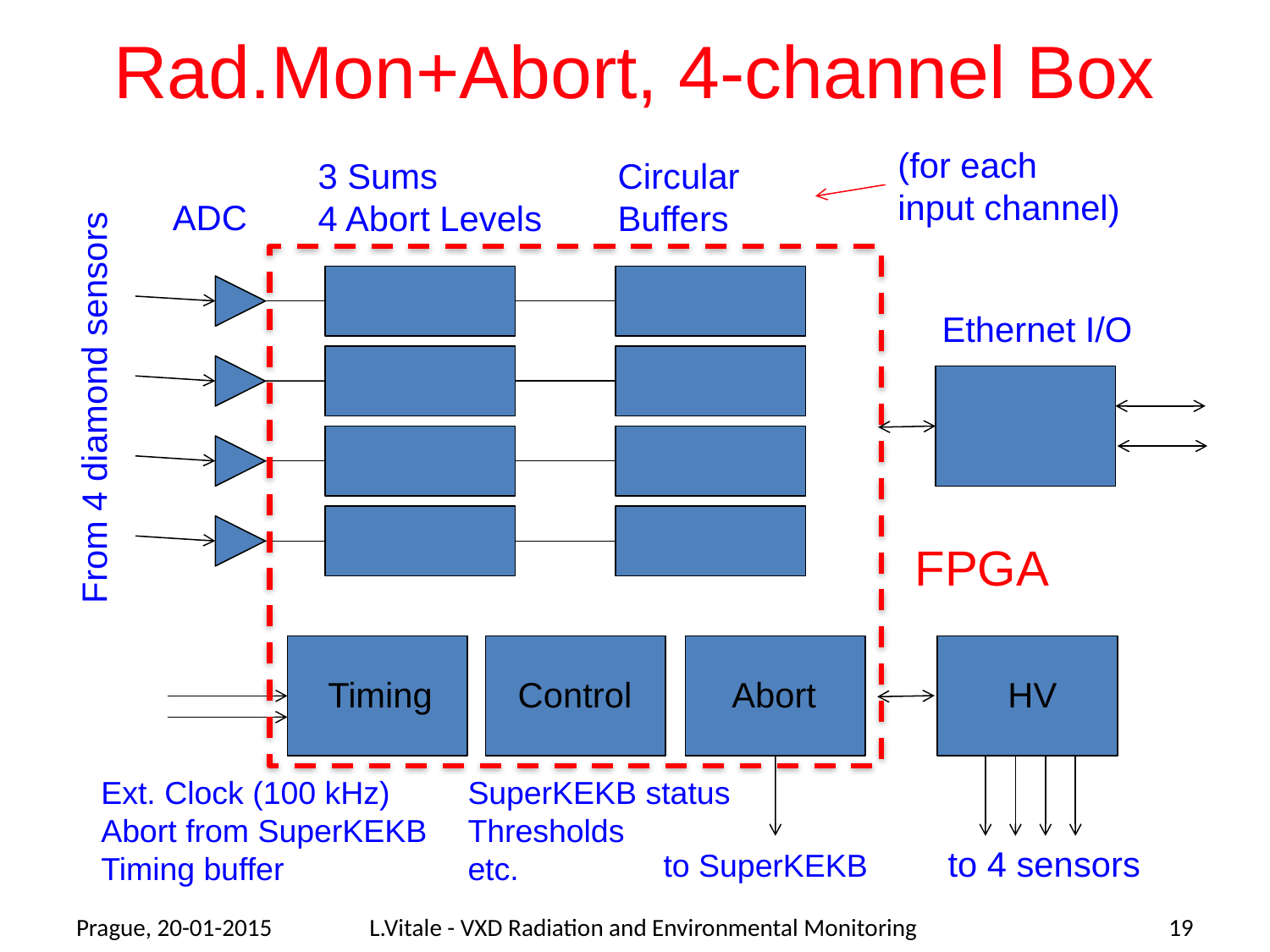

# Rad.Mon+Abort, 4-channel Box
(for each
input channel)
3 Sums
4 Abort Levels
Circular
Buffers
ADC

Ethernet I/O

From 4 diamond sensors

FPGA

Timing
Control
Abort
HV
Ext. Clock (100 kHz)
Abort from SuperKEKB
Timing buffer
SuperKEKB status
Thresholds
etc.
to 4 sensors
to SuperKEKB
Prague, 20-01-2015
L.Vitale - VXD Radiation and Environmental Monitoring
19